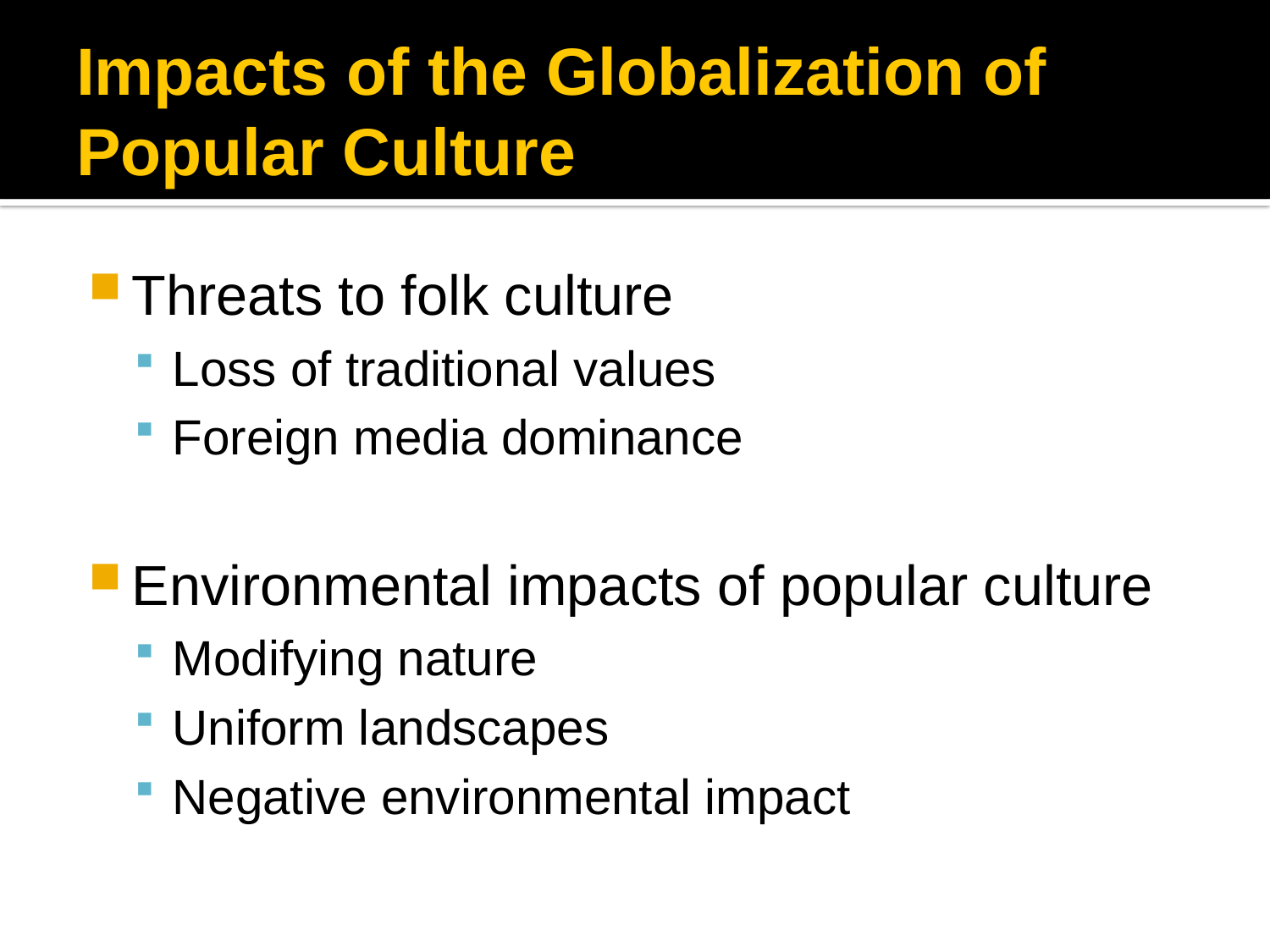

# Impacts of the Globalization of Popular Culture
Threats to folk culture
Loss of traditional values
Foreign media dominance

Environmental impacts of popular culture
Modifying nature
Uniform landscapes
Negative environmental impact